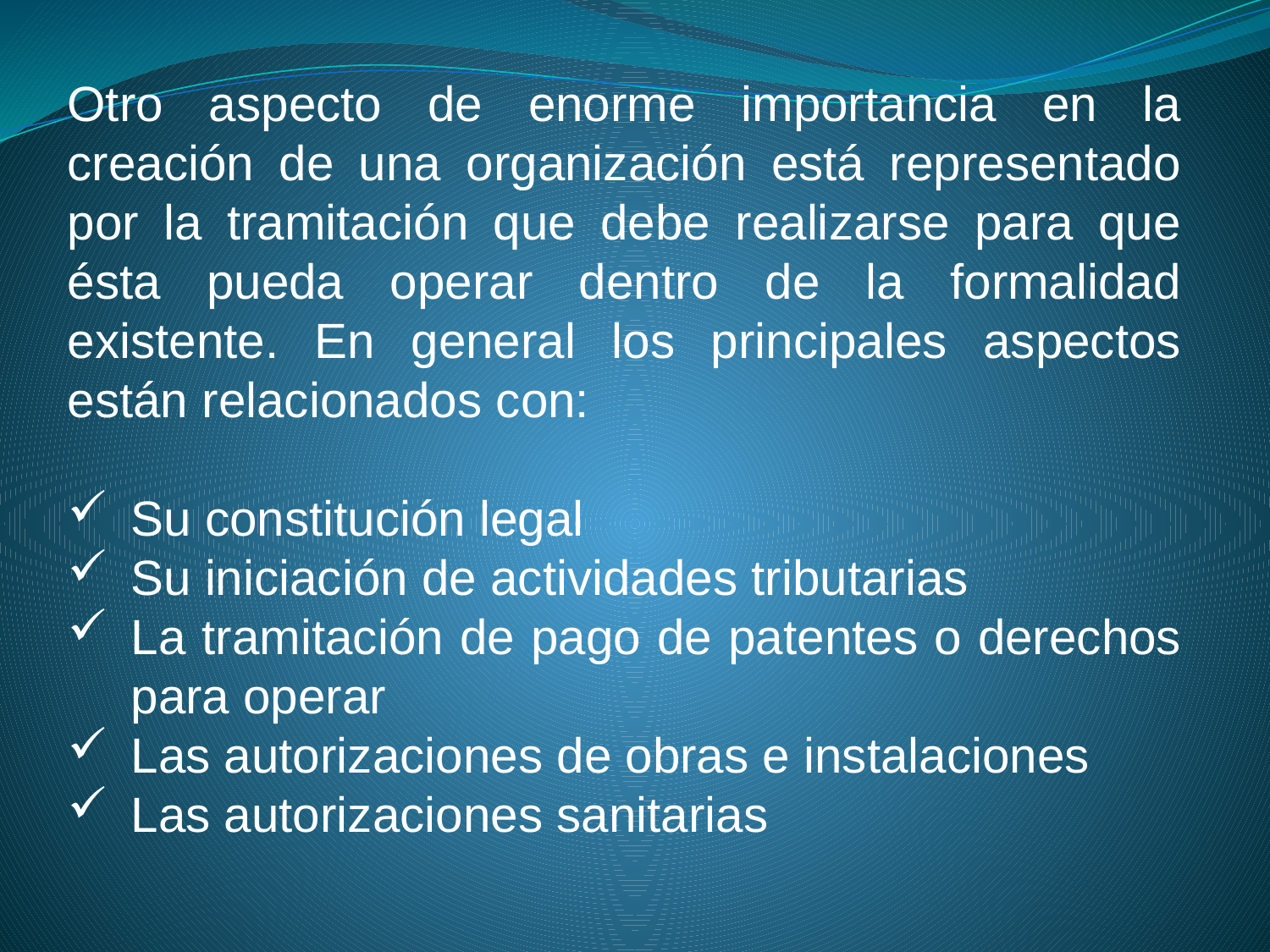

Otro aspecto de enorme importancia en la creación de una organización está representado por la tramitación que debe realizarse para que ésta pueda operar dentro de la formalidad existente. En general los principales aspectos están relacionados con:

Su constitución legal
Su iniciación de actividades tributarias
La tramitación de pago de patentes o derechos para operar
Las autorizaciones de obras e instalaciones
Las autorizaciones sanitarias